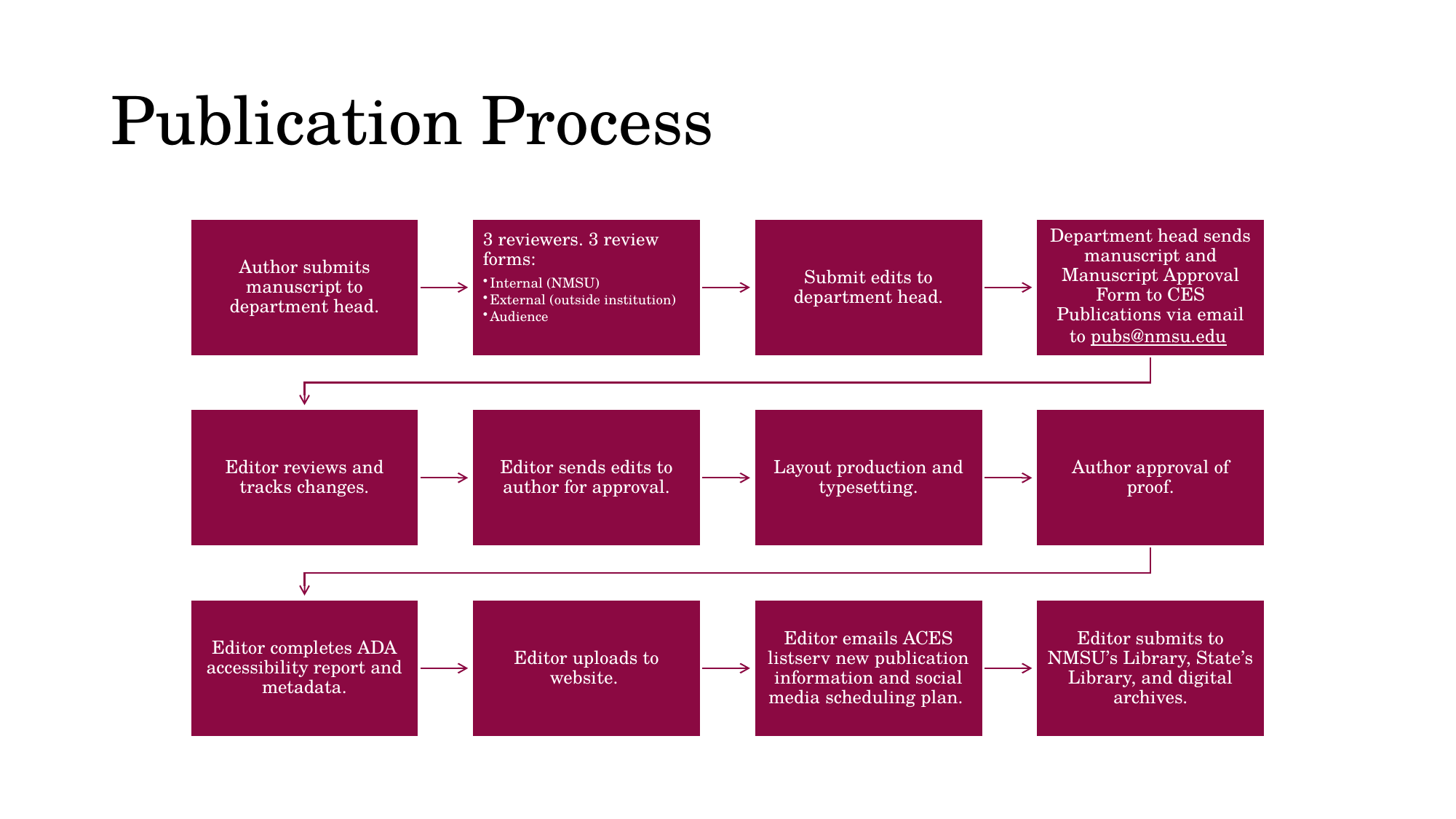

# Publication Process

Author submits manuscript to department head.

3 reviewers. 3 review forms:
Internal (NMSU)
External (outside institution)
Audience

Submit edits to department head.

Department head sends manuscript and Manuscript Approval Form to CES Publications via email to pubs@nmsu.edu

Editor reviews and tracks changes.

Editor sends edits to author for approval.

Layout production and typesetting.

Author approval of proof.

Editor completes ADA accessibility report and metadata.

Editor uploads to website.

Editor emails ACES listserv new publication information and social media scheduling plan.
Editor submits to NMSU’s Library, State’s Library, and digital archives.